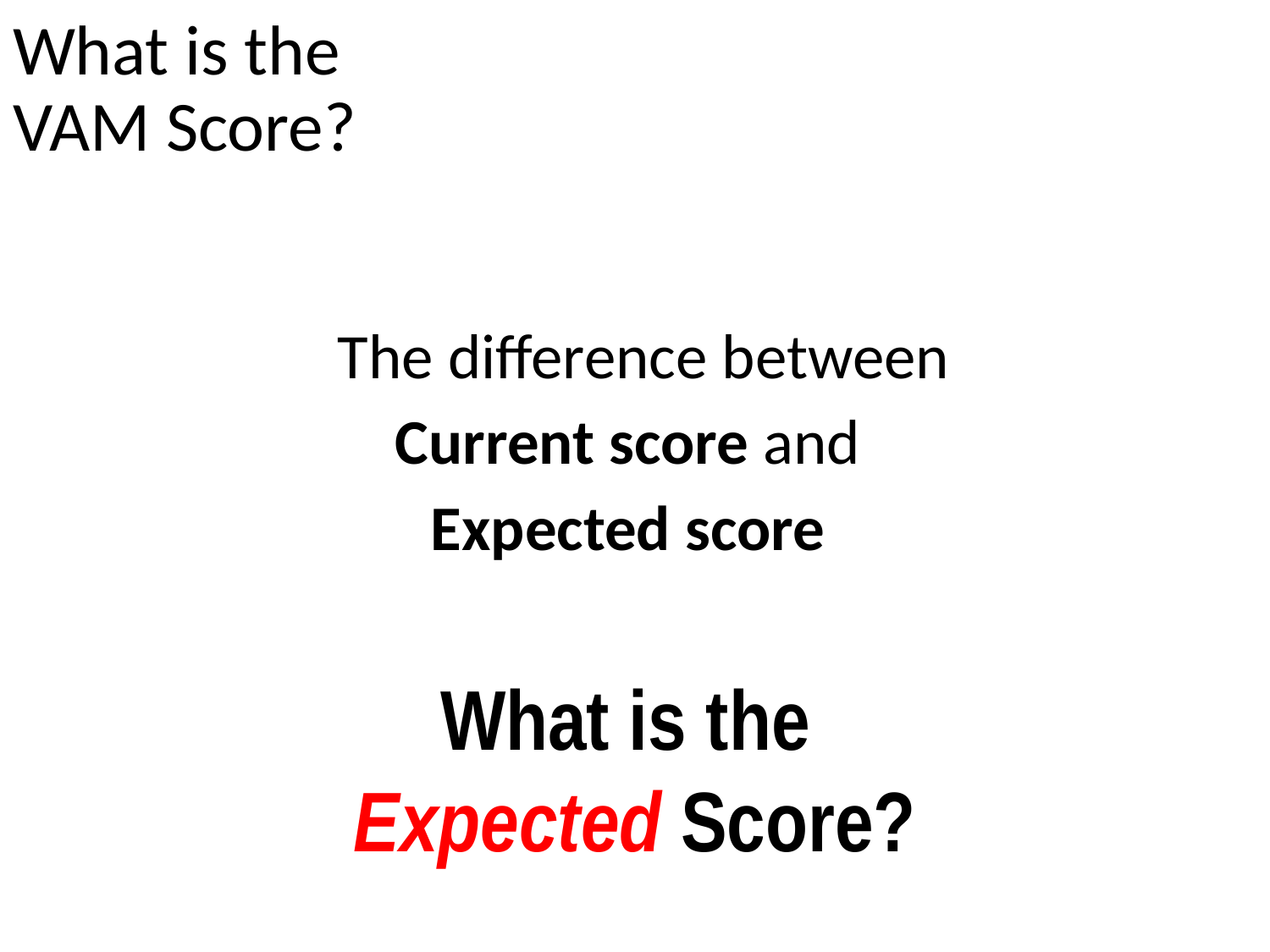

# What is the VAM Score?
	The difference between
Current score and
Expected score

What is the
Expected Score?